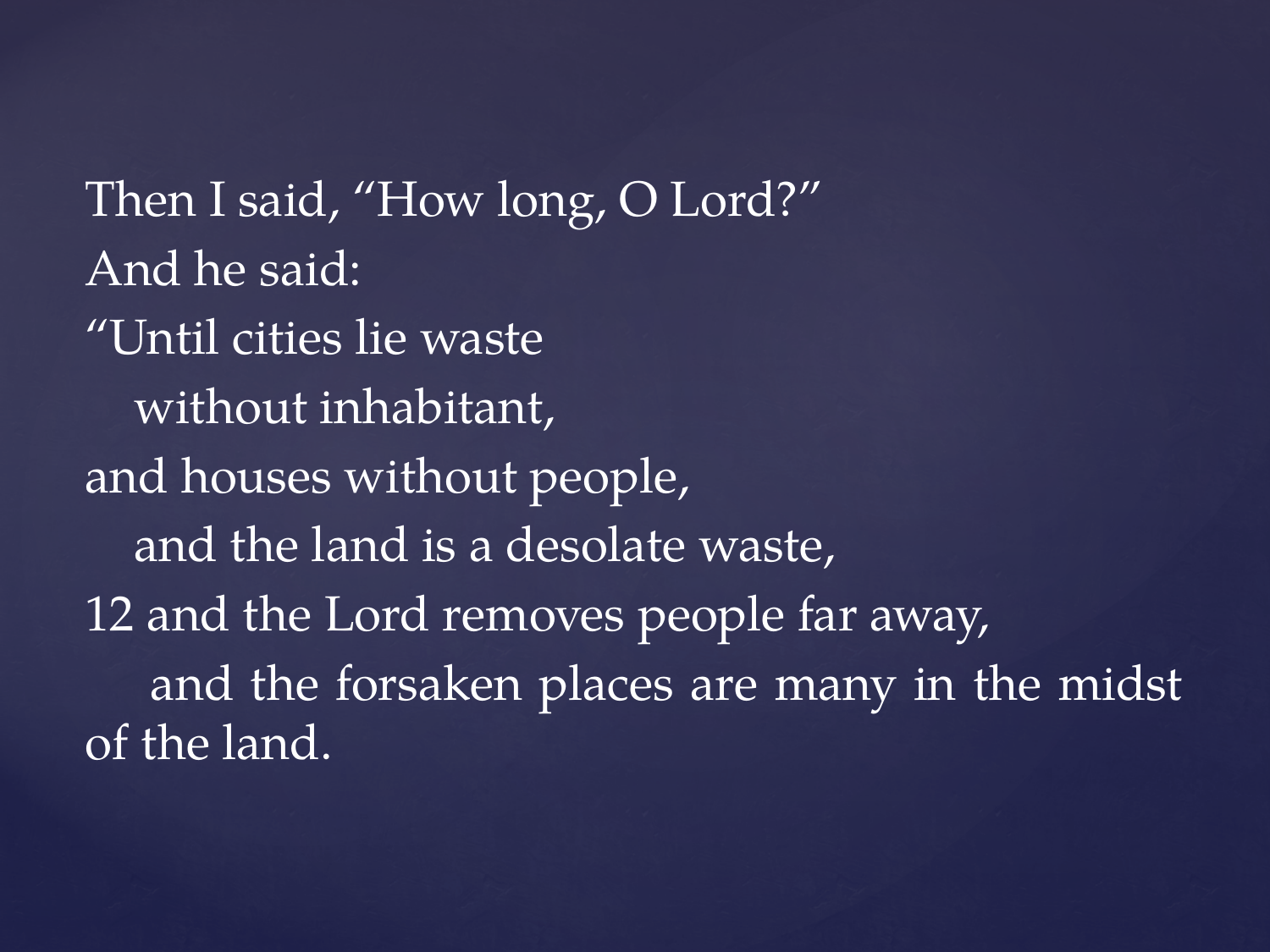

Then I said, “How long, O Lord?”
And he said:
“Until cities lie waste
    without inhabitant,
and houses without people,
    and the land is a desolate waste,
12 and the Lord removes people far away,
    and the forsaken places are many in the midst of the land.